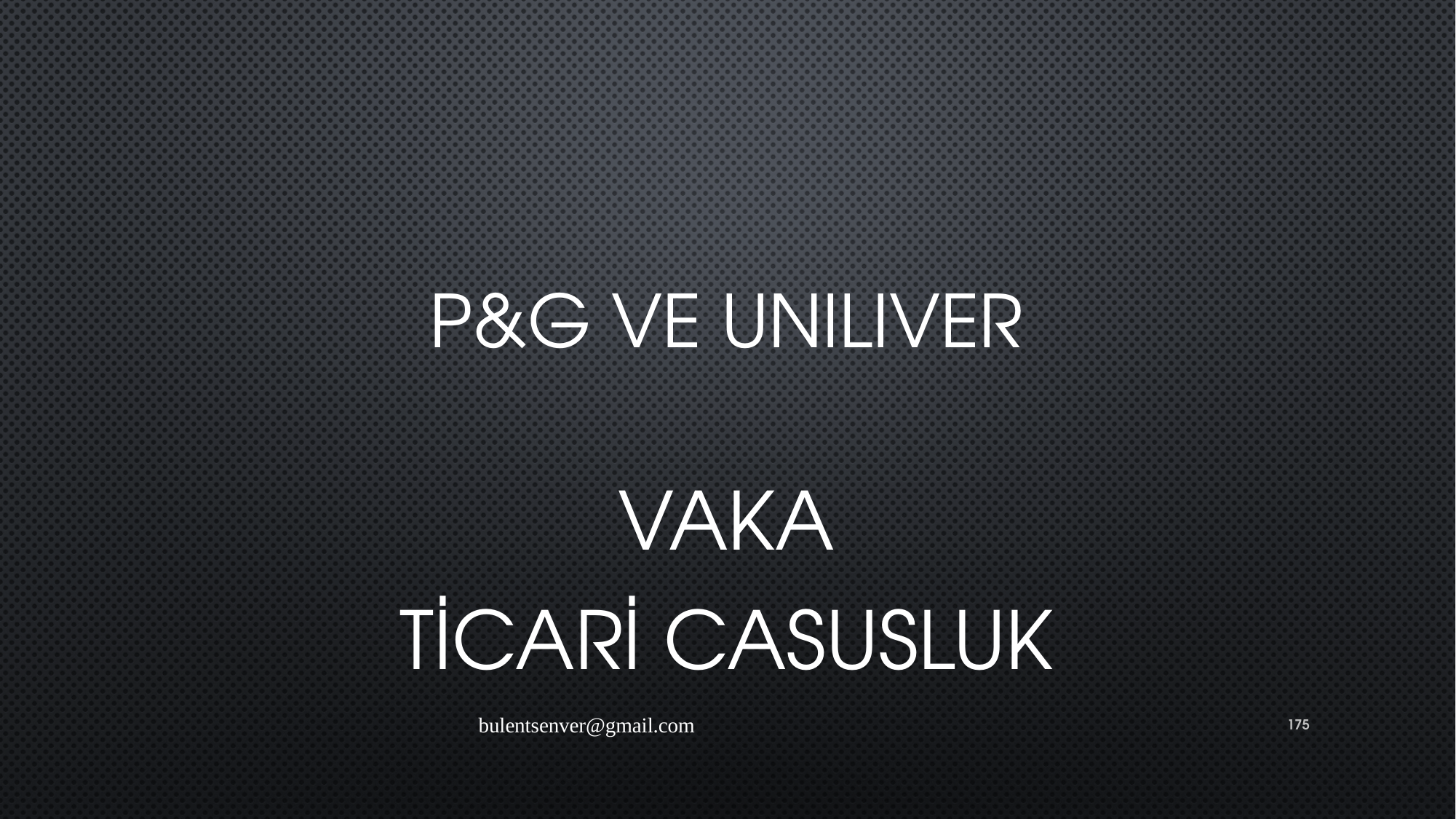

# P&G ve UNILIVER
VAKA
Ticari Casusluk
bulentsenver@gmail.com
175